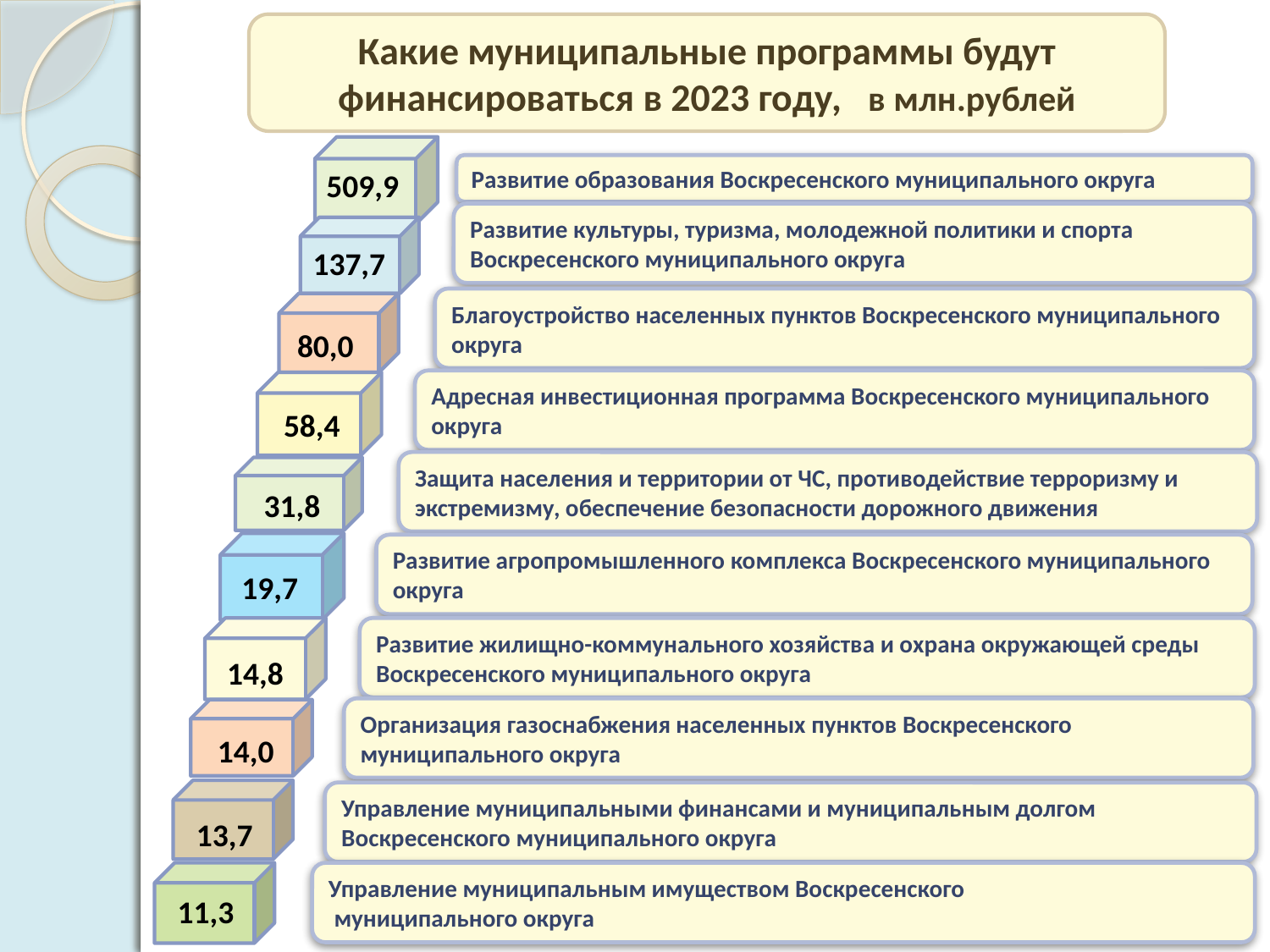

Какие муниципальные программы будут финансироваться в 2023 году,   в млн.рублей

Развитие образования Воскресенского муниципального округа
509,9
Развитие культуры, туризма, молодежной политики и спорта Воскресенского муниципального округа

137,7
Благоустройство населенных пунктов Воскресенского муниципального округа

80,0
Адресная инвестиционная программа Воскресенского муниципального округа

58,4
Защита населения и территории от ЧС, противодействие терроризму и экстремизму, обеспечение безопасности дорожного движения

31,8

Развитие агропромышленного комплекса Воскресенского муниципального округа
19,7

Развитие жилищно-коммунального хозяйства и охрана окружающей среды Воскресенского муниципального округа
14,8
Организация газоснабжения населенных пунктов Воскресенского муниципального округа

14,0

Управление муниципальными финансами и муниципальным долгом Воскресенского муниципального округа
13,7

Управление муниципальным имуществом Воскресенского
 муниципального округа
11,3